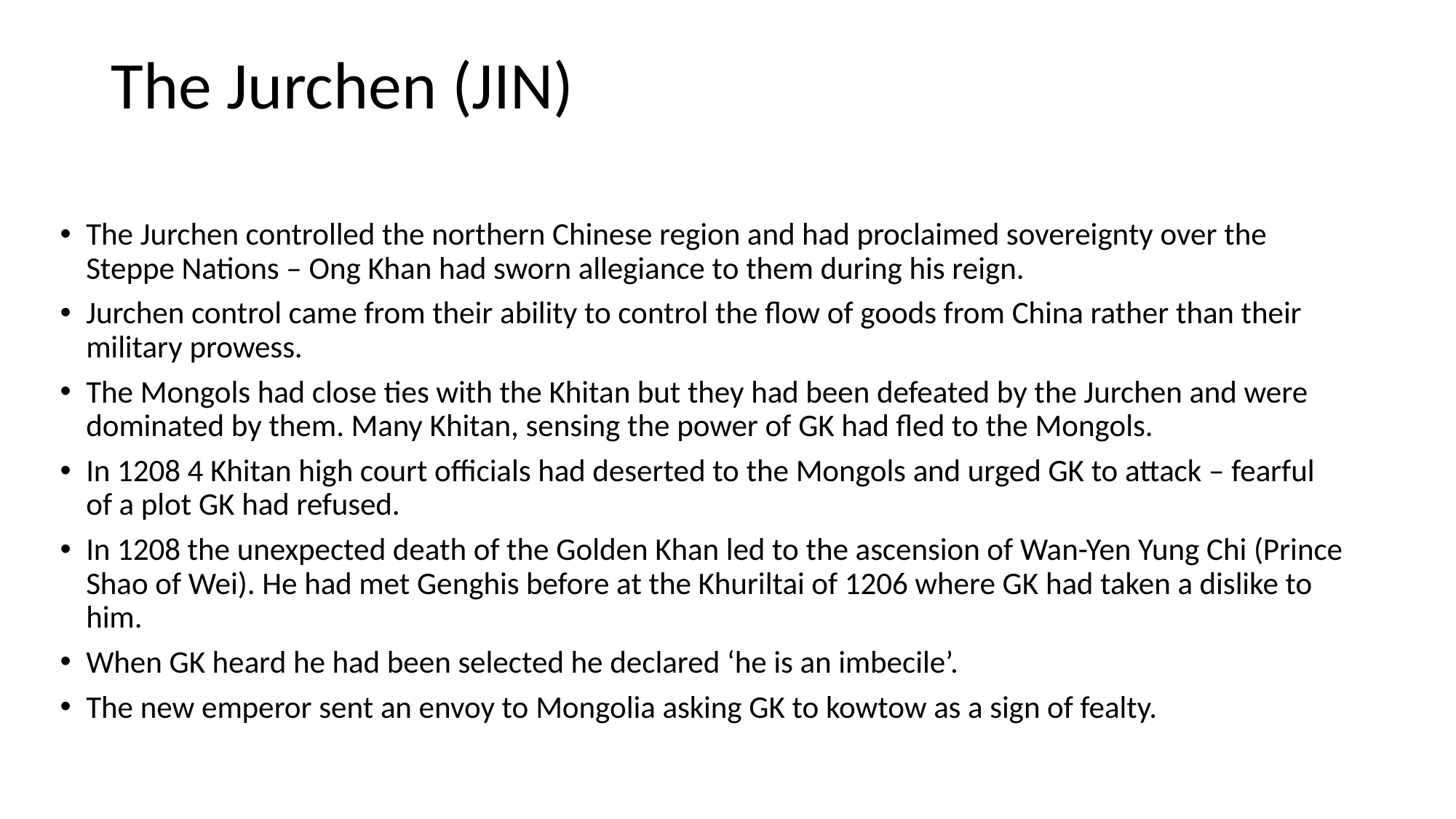

# The Jurchen (JIN)

The Jurchen controlled the northern Chinese region and had proclaimed sovereignty over the Steppe Nations – Ong Khan had sworn allegiance to them during his reign.
Jurchen control came from their ability to control the flow of goods from China rather than their military prowess.
The Mongols had close ties with the Khitan but they had been defeated by the Jurchen and were dominated by them. Many Khitan, sensing the power of GK had fled to the Mongols.
In 1208 4 Khitan high court officials had deserted to the Mongols and urged GK to attack – fearful of a plot GK had refused.
In 1208 the unexpected death of the Golden Khan led to the ascension of Wan-Yen Yung Chi (Prince Shao of Wei). He had met Genghis before at the Khuriltai of 1206 where GK had taken a dislike to him.
When GK heard he had been selected he declared ‘he is an imbecile’.
The new emperor sent an envoy to Mongolia asking GK to kowtow as a sign of fealty.